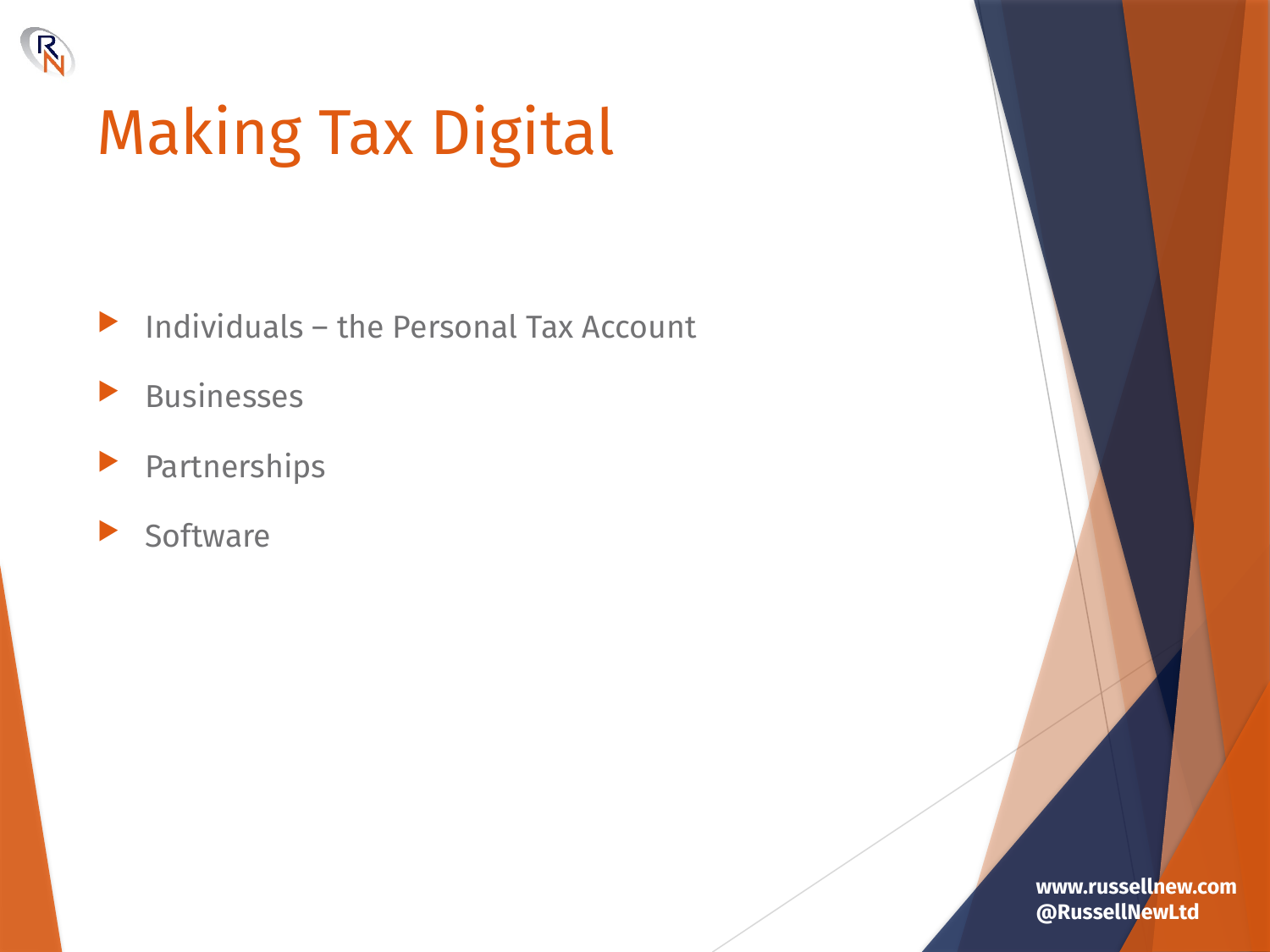

# Making Tax Digital
Individuals – the Personal Tax Account
Businesses
Partnerships
Software